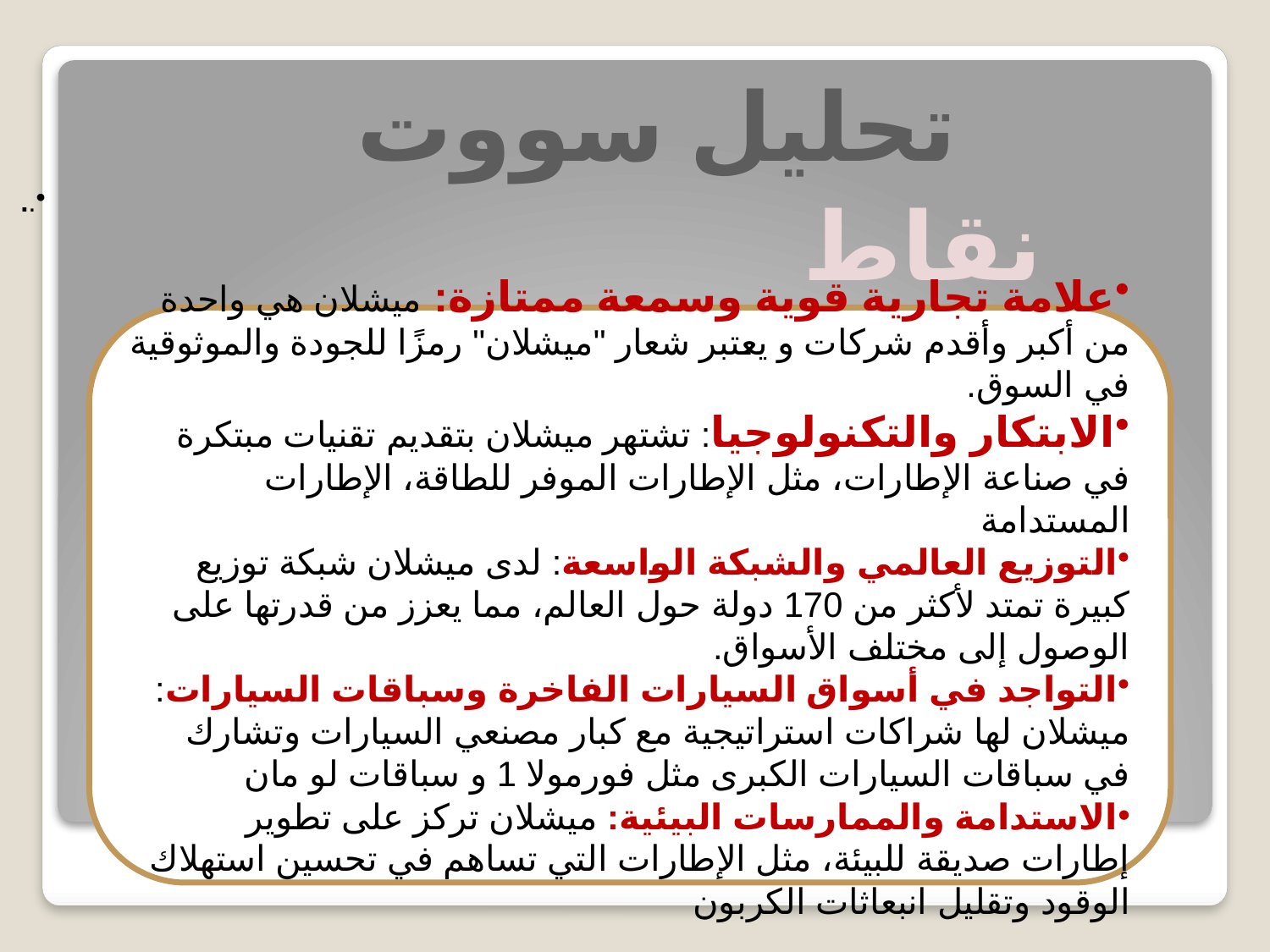

تحليل سووت

..
نقاط القوة
علامة تجارية قوية وسمعة ممتازة: ميشلان هي واحدة من أكبر وأقدم شركات و يعتبر شعار "ميشلان" رمزًا للجودة والموثوقية في السوق.
الابتكار والتكنولوجيا: تشتهر ميشلان بتقديم تقنيات مبتكرة في صناعة الإطارات، مثل الإطارات الموفر للطاقة، الإطارات المستدامة
التوزيع العالمي والشبكة الواسعة: لدى ميشلان شبكة توزيع كبيرة تمتد لأكثر من 170 دولة حول العالم، مما يعزز من قدرتها على الوصول إلى مختلف الأسواق.
التواجد في أسواق السيارات الفاخرة وسباقات السيارات: ميشلان لها شراكات استراتيجية مع كبار مصنعي السيارات وتشارك في سباقات السيارات الكبرى مثل فورمولا 1 و سباقات لو مان
الاستدامة والممارسات البيئية: ميشلان تركز على تطوير إطارات صديقة للبيئة، مثل الإطارات التي تساهم في تحسين استهلاك الوقود وتقليل انبعاثات الكربون